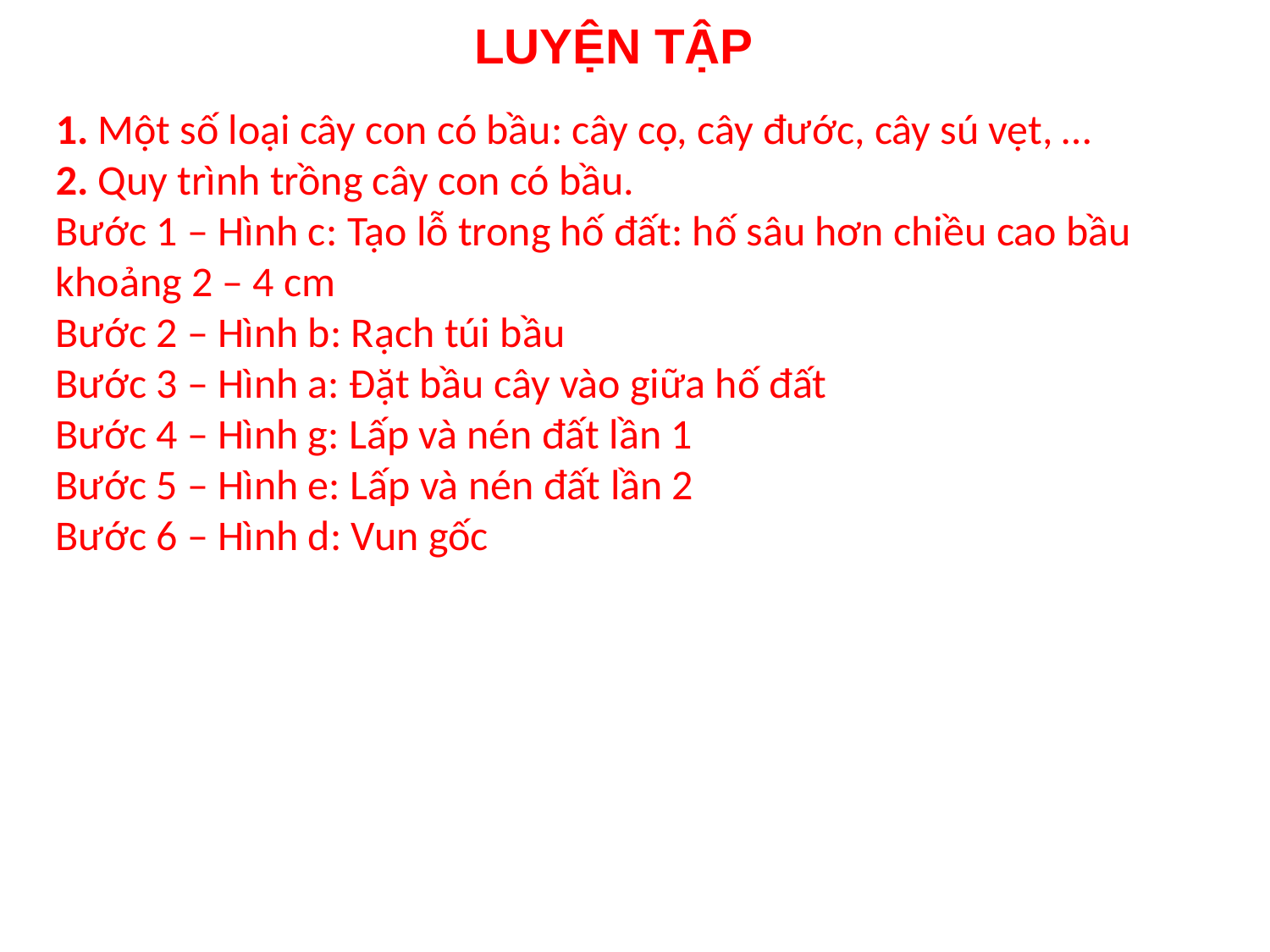

# LUYỆN TẬP
1. Một số loại cây con có bầu: cây cọ, cây đước, cây sú vẹt, …
2. Quy trình trồng cây con có bầu.
Bước 1 – Hình c: Tạo lỗ trong hố đất: hố sâu hơn chiều cao bầu khoảng 2 – 4 cm
Bước 2 – Hình b: Rạch túi bầu
Bước 3 – Hình a: Đặt bầu cây vào giữa hố đất
Bước 4 – Hình g: Lấp và nén đất lần 1
Bước 5 – Hình e: Lấp và nén đất lần 2
Bước 6 – Hình d: Vun gốc